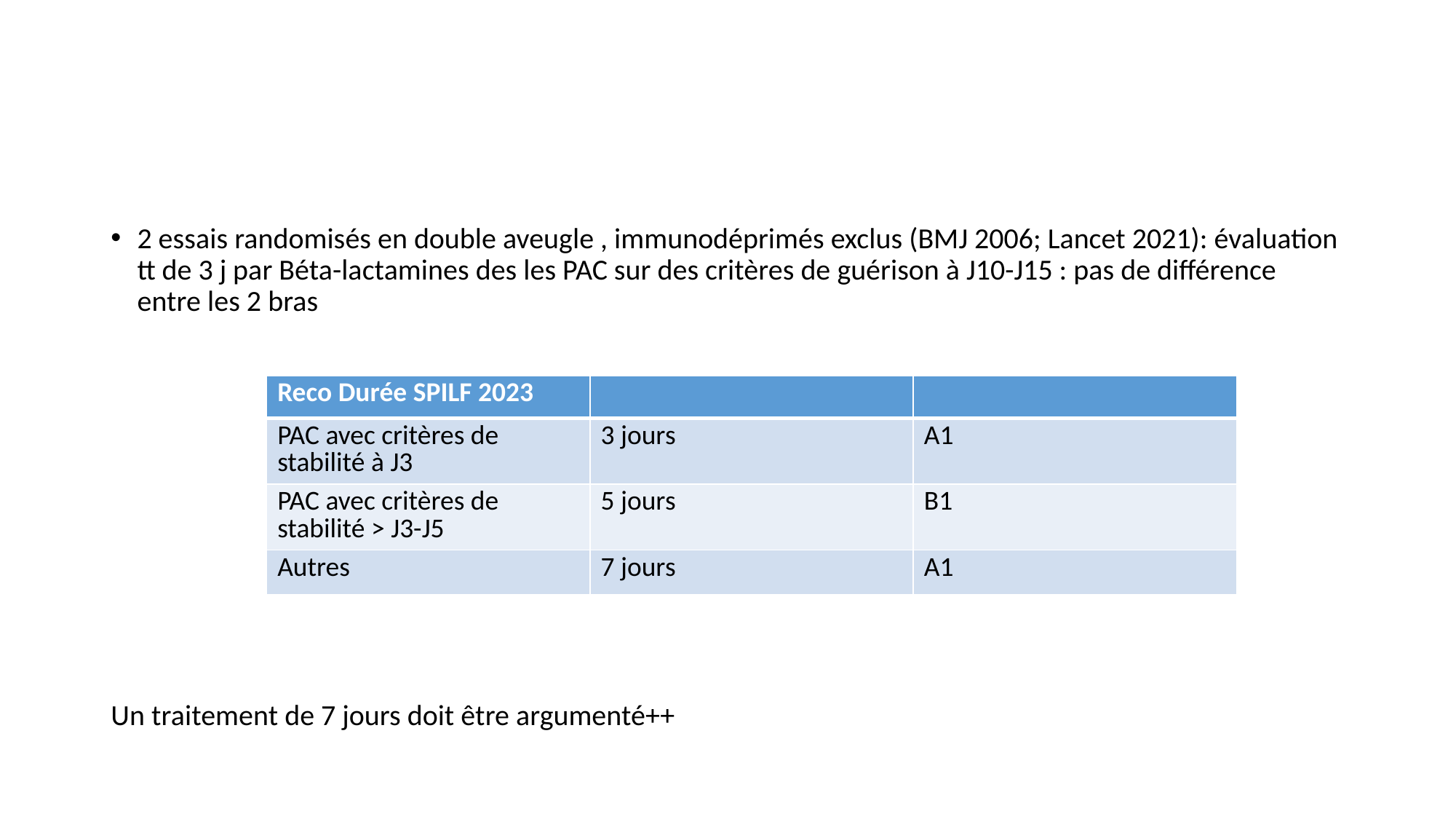

#
2 essais randomisés en double aveugle , immunodéprimés exclus (BMJ 2006; Lancet 2021): évaluation tt de 3 j par Béta-lactamines des les PAC sur des critères de guérison à J10-J15 : pas de différence entre les 2 bras

Un traitement de 7 jours doit être argumenté++
| Reco Durée SPILF 2023 |  |  |
| --- | --- | --- |
| PAC avec critères de stabilité à J3 | 3 jours | A1 |
| PAC avec critères de stabilité > J3-J5 | 5 jours | B1 |
| Autres | 7 jours | A1 |